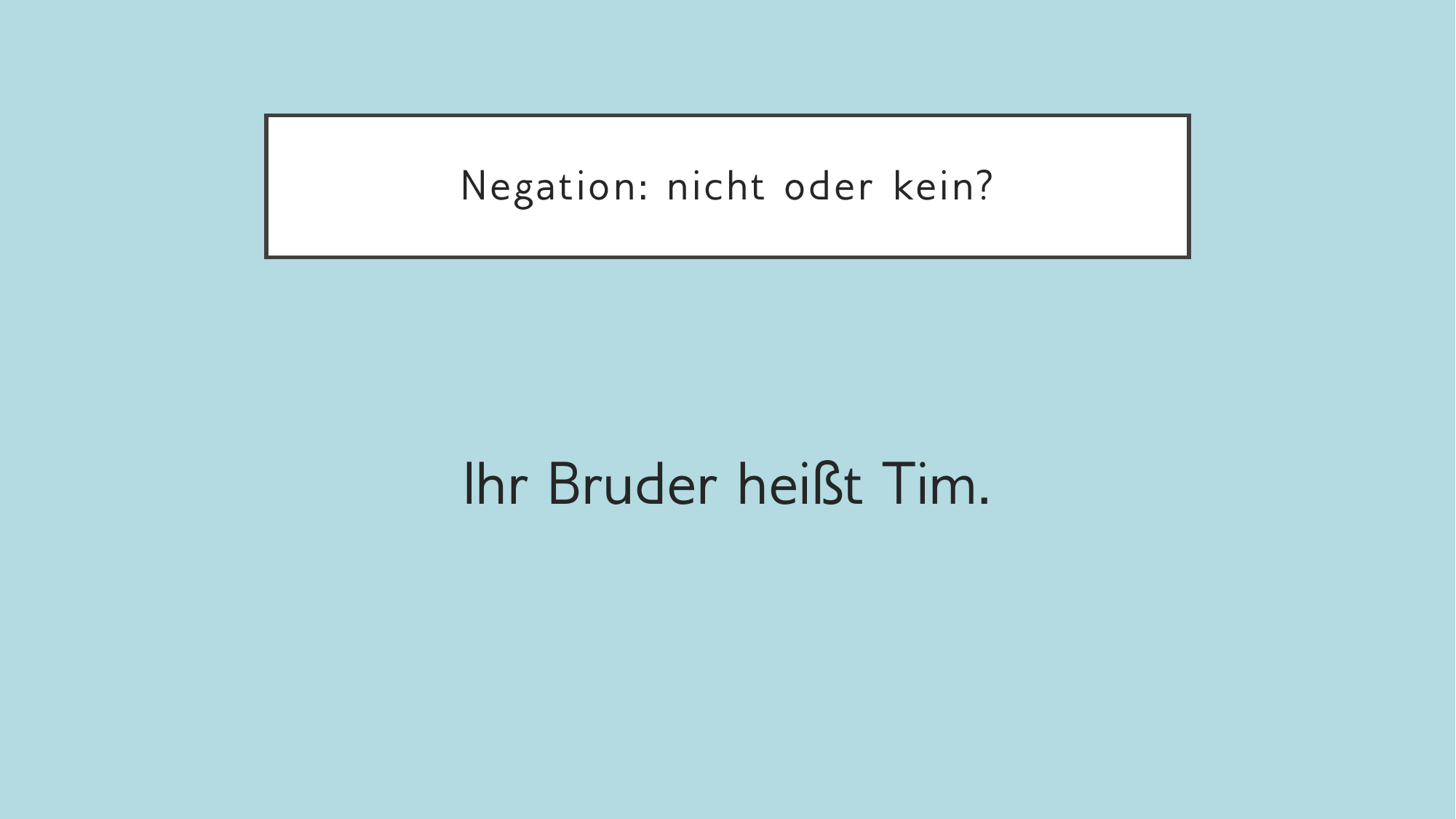

# Negation: nicht oder kein?
Ihr Bruder heißt Tim.